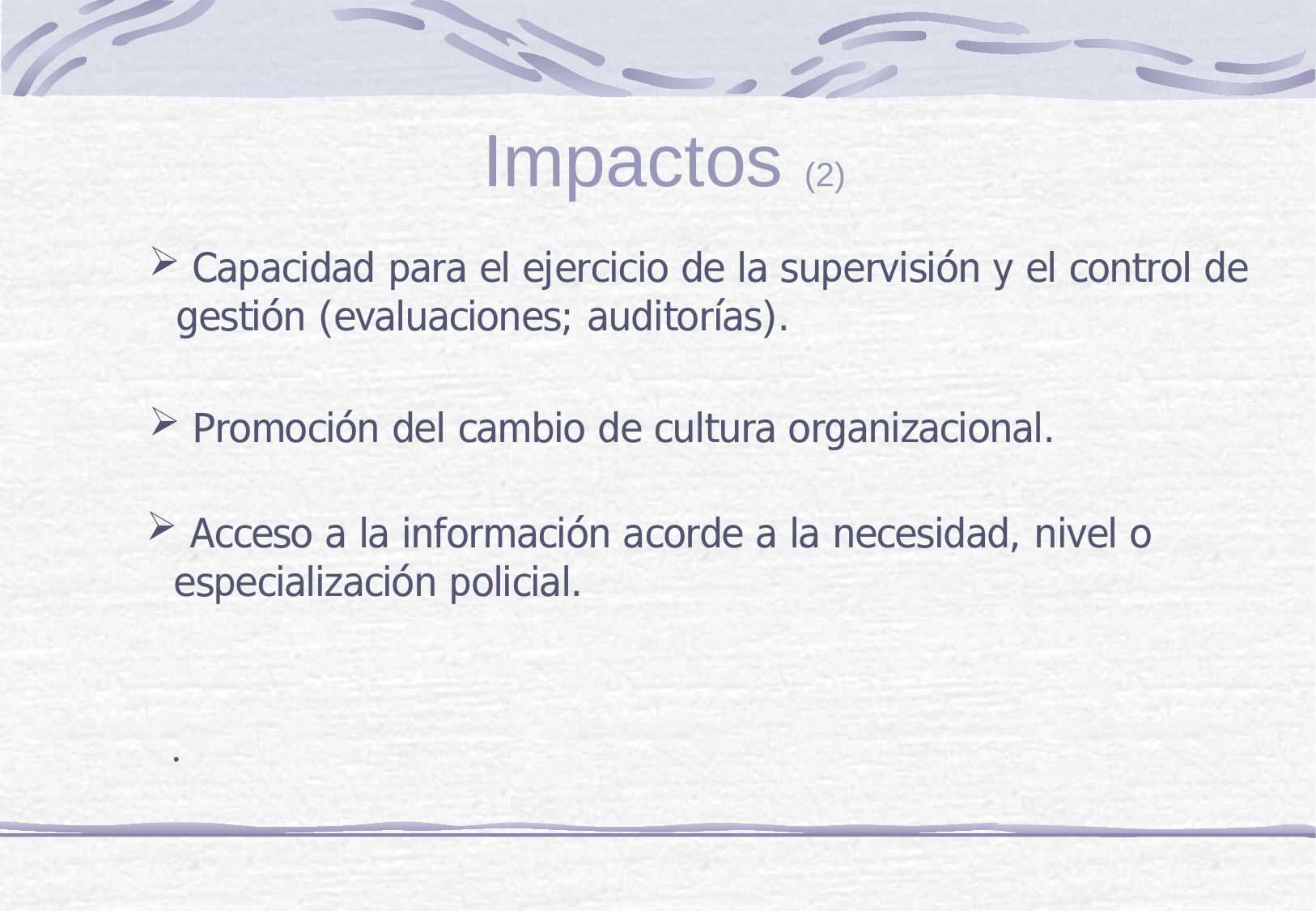

Impactos (2)
 Capacidad para el ejercicio de la supervisión y el control de gestión (evaluaciones; auditorías).

 Promoción del cambio de cultura organizacional.
 Acceso a la información acorde a la necesidad, nivel o especialización policial.

.